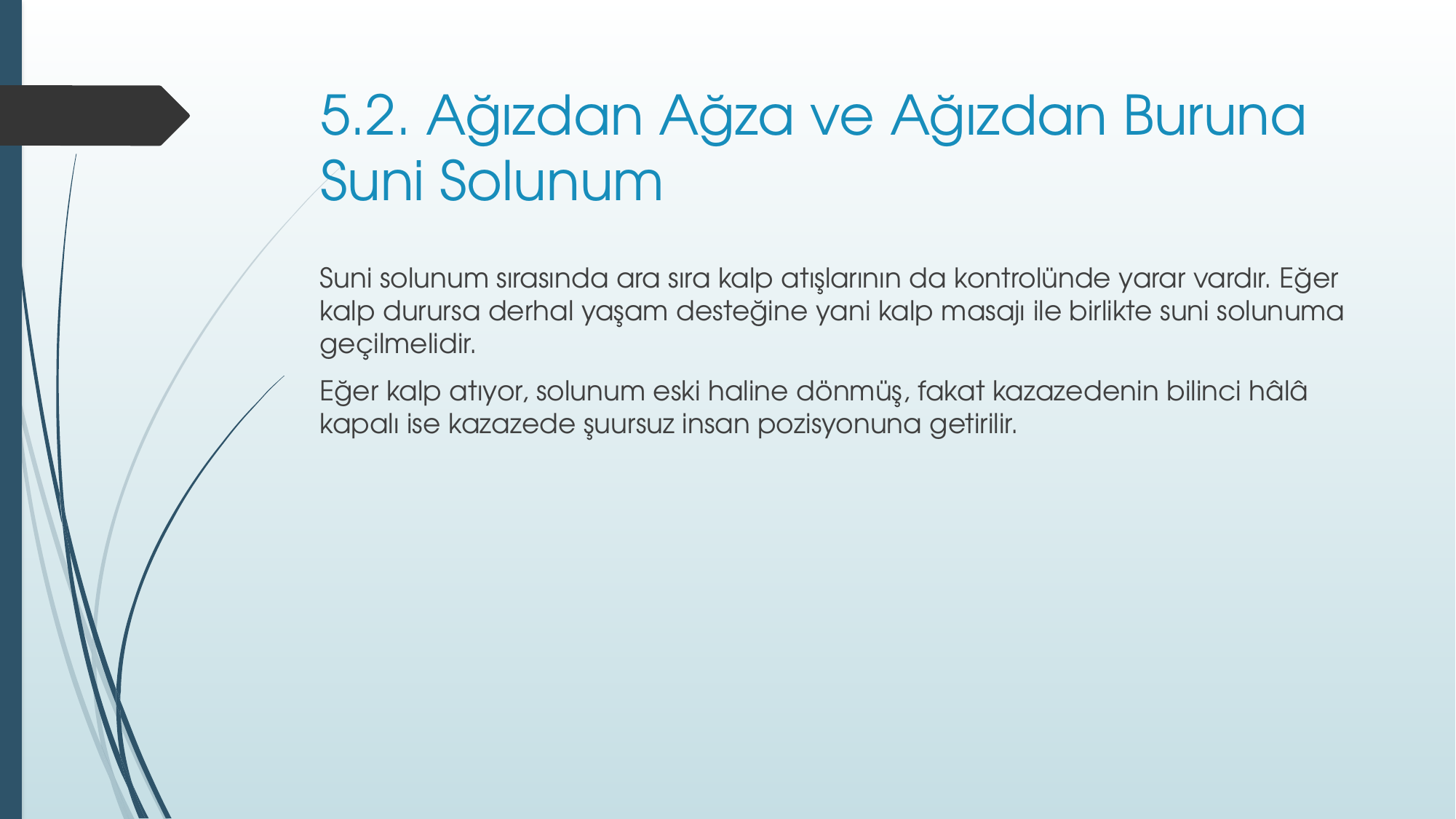

# 5.2. Ağızdan Ağza ve Ağızdan Buruna Suni Solunum
Suni solunum sırasında ara sıra kalp atışlarının da kontrolünde yarar vardır. Eğer kalp durursa derhal yaşam desteğine yani kalp masajı ile birlikte suni solunuma geçilmelidir.
Eğer kalp atıyor, solunum eski haline dönmüş, fakat kazazedenin bilinci hâlâ kapalı ise kazazede şuursuz insan pozisyonuna getirilir.